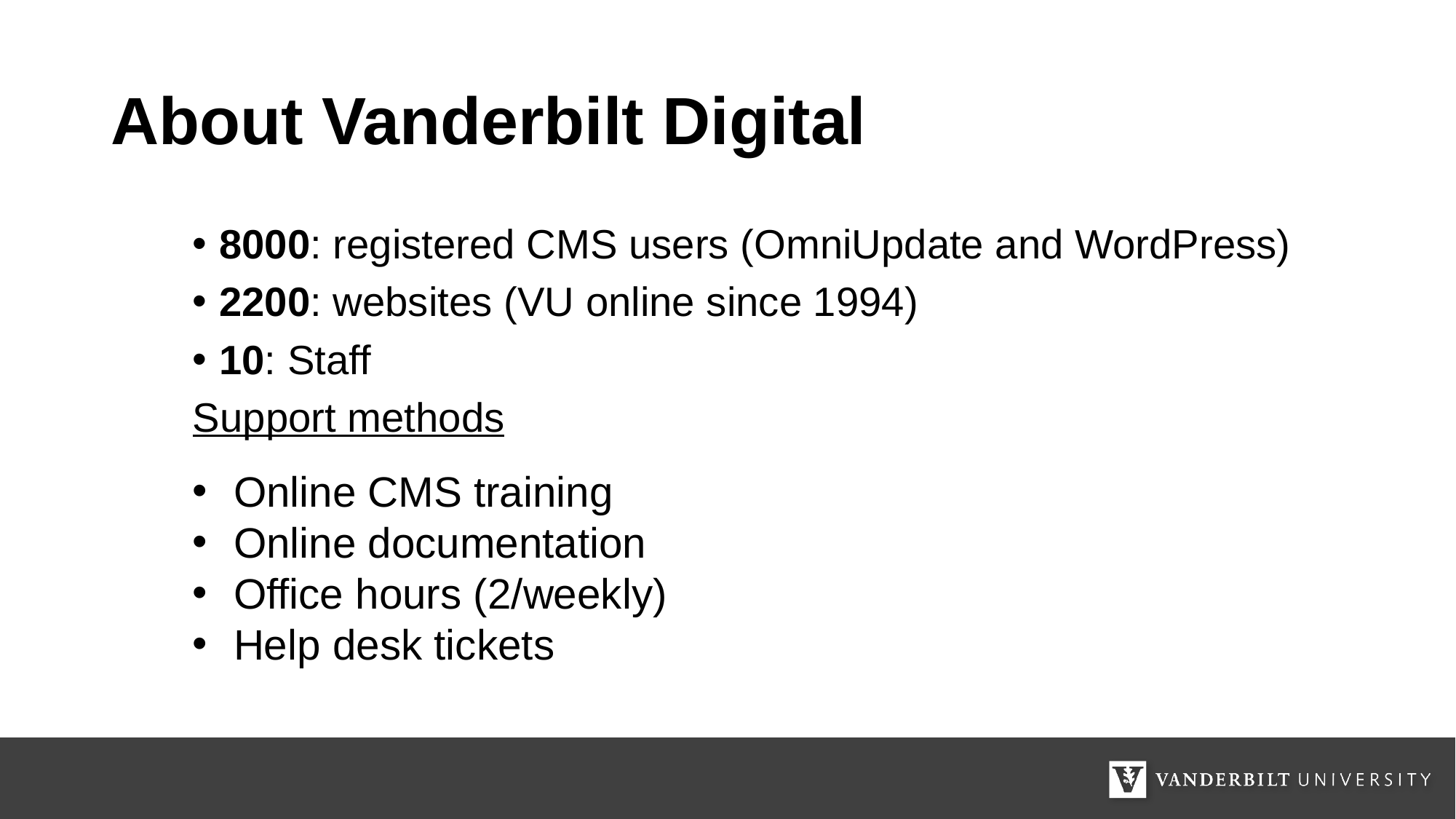

# About Vanderbilt Digital
8000: registered CMS users (OmniUpdate and WordPress)
2200: websites (VU online since 1994)
10: Staff
Support methods

Online CMS training
Online documentation
Office hours (2/weekly)
Help desk tickets